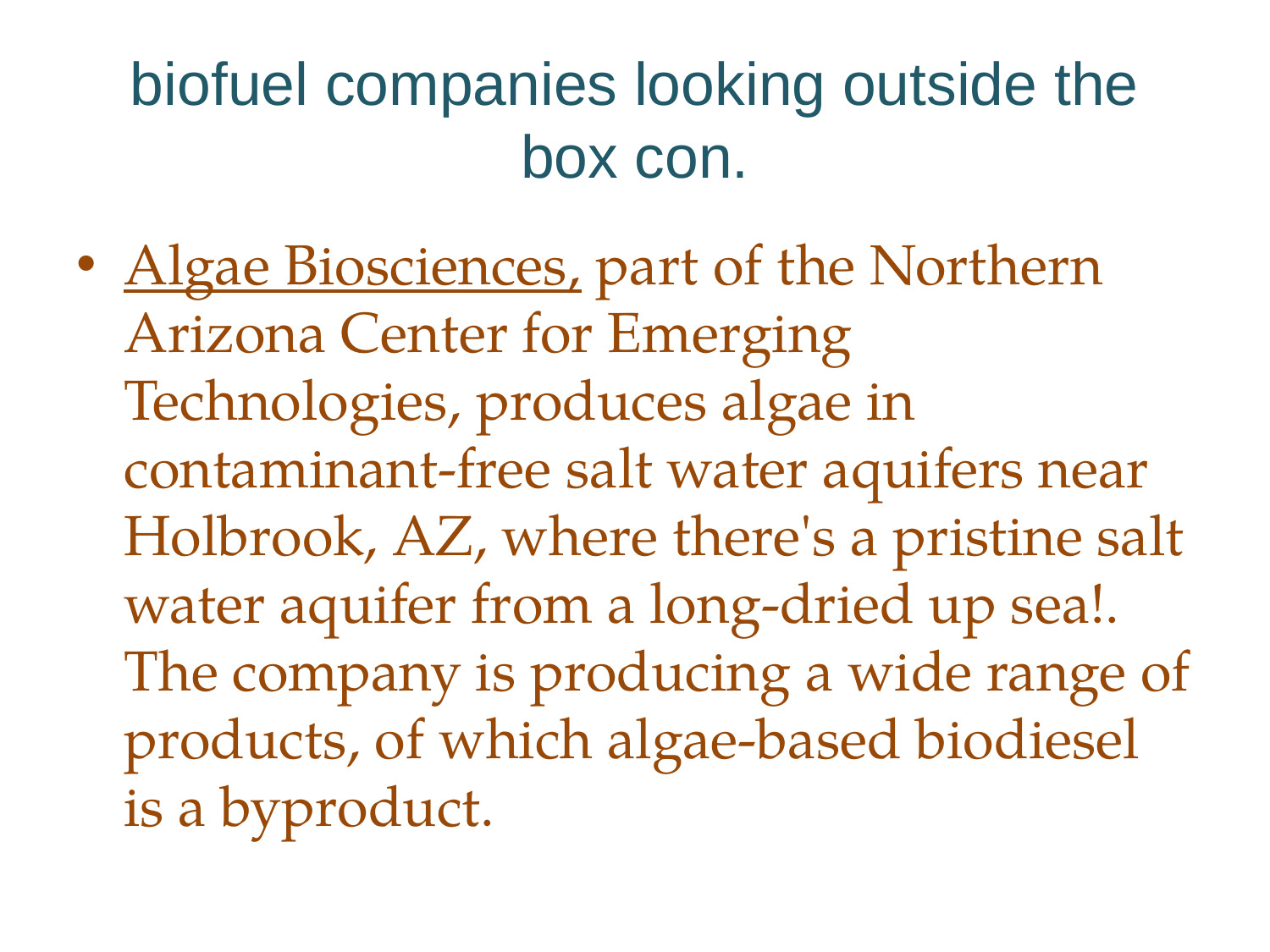

# biofuel companies looking outside the box con.
Algae Biosciences, part of the Northern Arizona Center for Emerging Technologies, produces algae in contaminant-free salt water aquifers near Holbrook, AZ, where there's a pristine salt water aquifer from a long-dried up sea!. The company is producing a wide range of products, of which algae-based biodiesel is a byproduct.